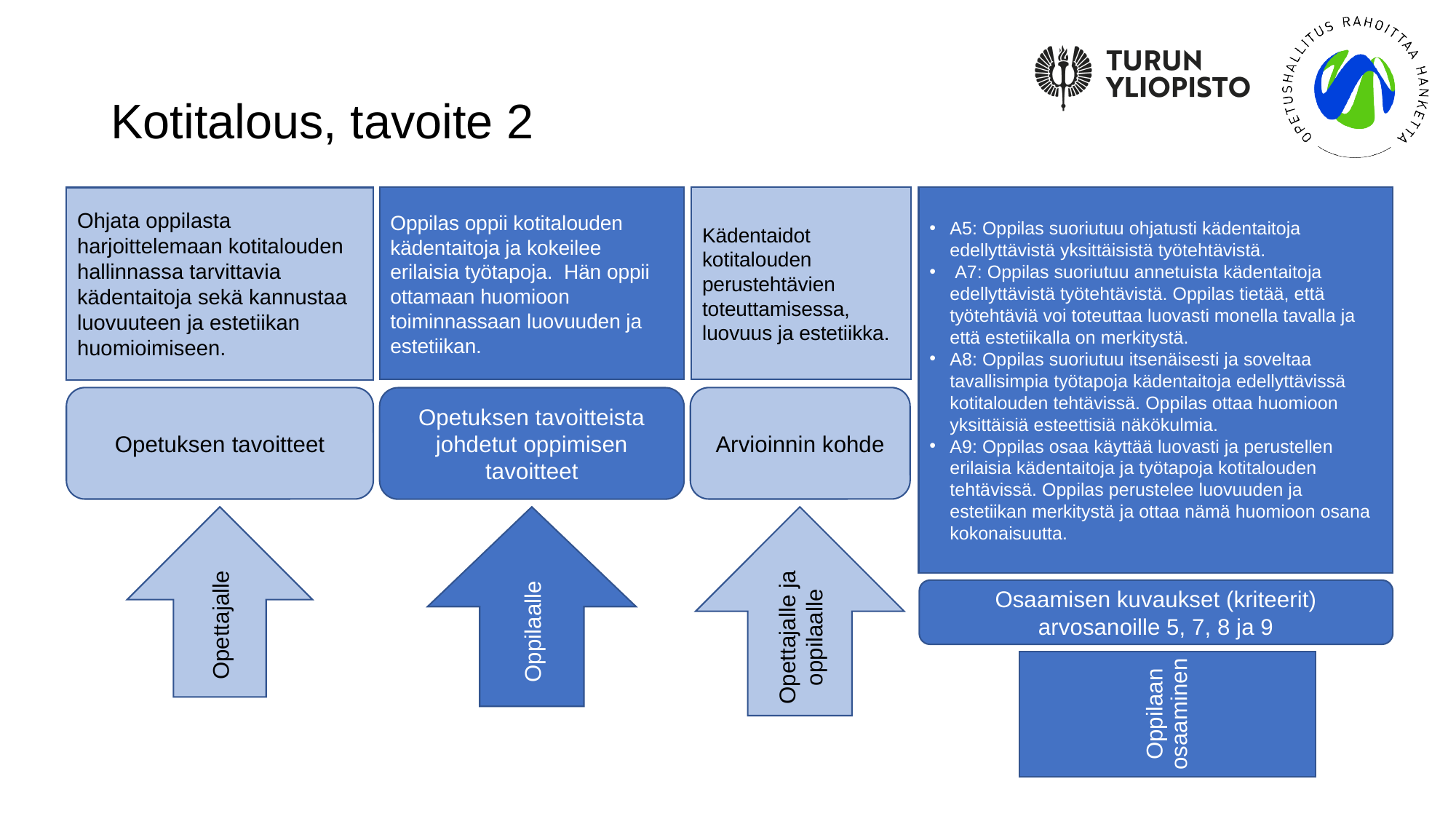

# Kotitalous, tavoite 2
Kädentaidot kotitalouden perustehtävien toteuttamisessa, luovuus ja estetiikka.
A5: Oppilas suoriutuu ohjatusti kädentaitoja edellyttävistä yksittäisistä työtehtävistä.
 A7: Oppilas suoriutuu annetuista kädentaitoja edellyttävistä työtehtävistä. Oppilas tietää, että työtehtäviä voi toteuttaa luovasti monella tavalla ja että estetiikalla on merkitystä.
A8: Oppilas suoriutuu itsenäisesti ja soveltaa tavallisimpia työtapoja kädentaitoja edellyttävissä kotitalouden tehtävissä. Oppilas ottaa huomioon yksittäisiä esteettisiä näkökulmia.
A9: Oppilas osaa käyttää luovasti ja perustellen erilaisia kädentaitoja ja työtapoja kotitalouden tehtävissä. Oppilas perustelee luovuuden ja estetiikan merkitystä ja ottaa nämä huomioon osana kokonaisuutta.
Oppilas oppii kotitalouden kädentaitoja ja kokeilee erilaisia työtapoja.  Hän oppii ottamaan huomioon toiminnassaan luovuuden ja estetiikan.
Ohjata oppilasta harjoittelemaan kotitalouden hallinnassa tarvittavia kädentaitoja sekä kannustaa luovuuteen ja estetiikan huomioimiseen.
Opetuksen tavoitteet
Arvioinnin kohde
Opetuksen tavoitteista johdetut oppimisen tavoitteet
Oppilaalle
Opettajalle ja oppilaalle
Opettajalle
Oppilaan osaaminen
Osaamisen kuvaukset (kriteerit) arvosanoille 5, 7, 8 ja 9